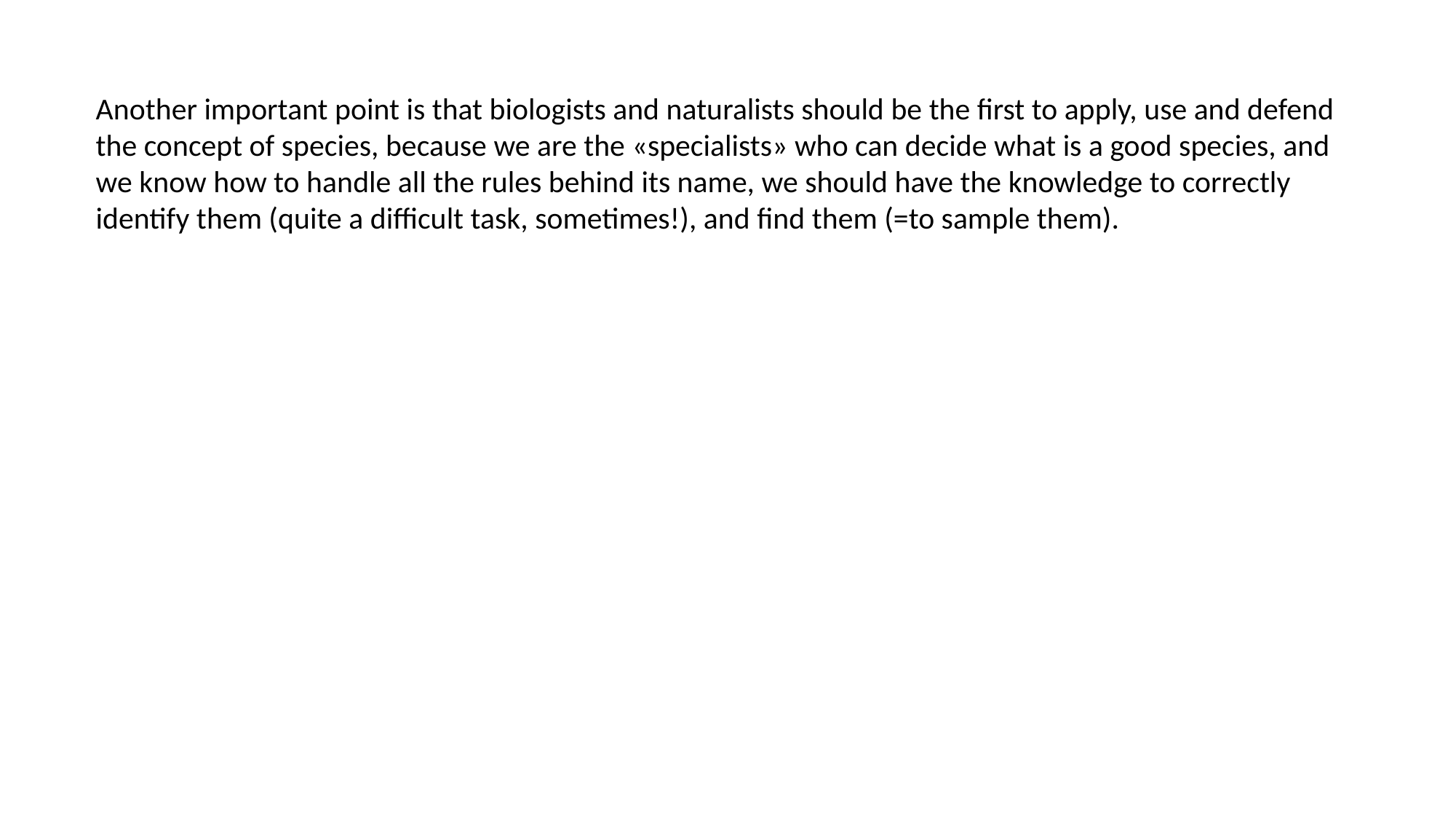

Another important point is that biologists and naturalists should be the first to apply, use and defend the concept of species, because we are the «specialists» who can decide what is a good species, and we know how to handle all the rules behind its name, we should have the knowledge to correctly identify them (quite a difficult task, sometimes!), and find them (=to sample them).